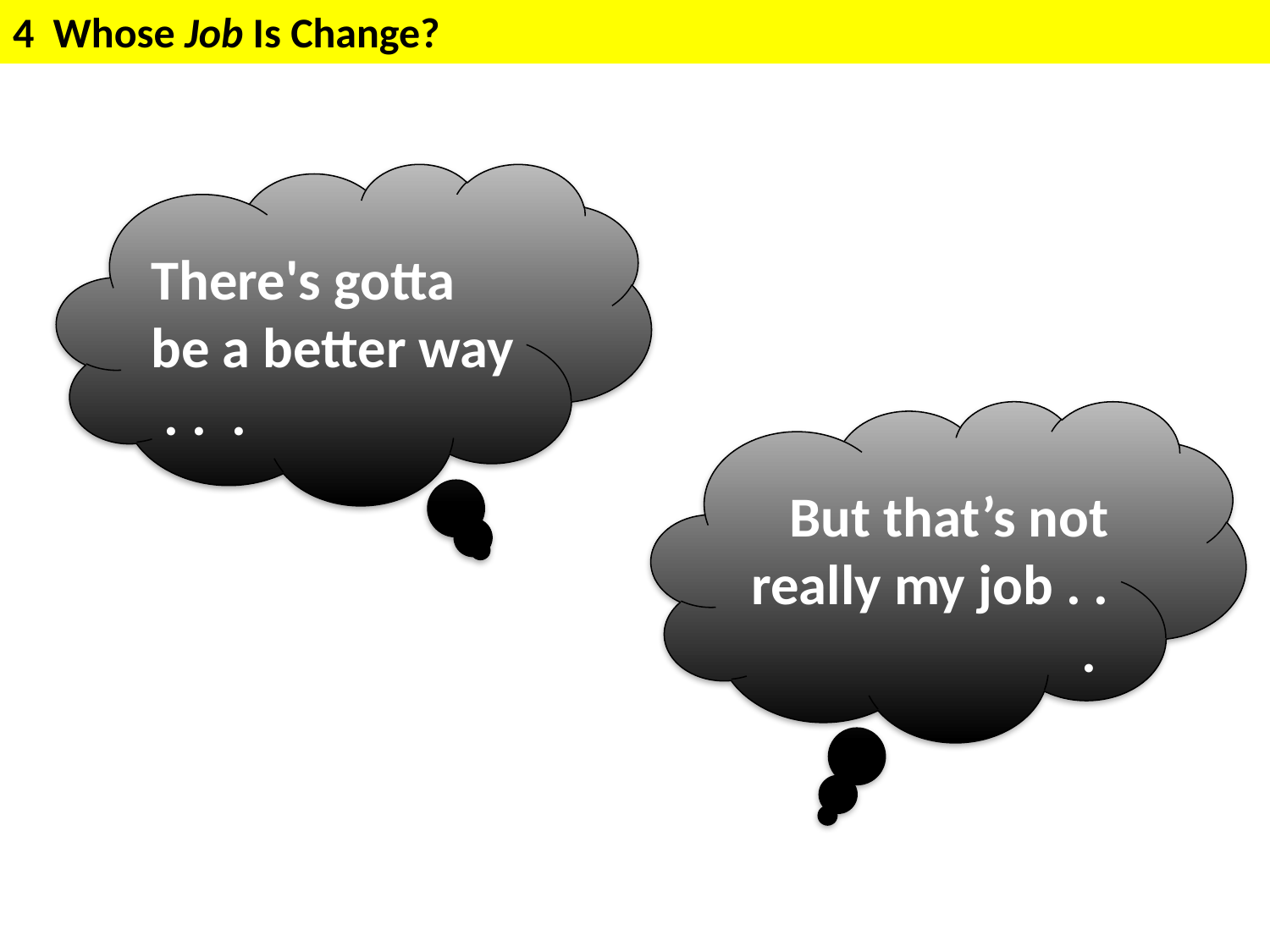

# 4  Whose Job Is Change?

There's gotta be a better way  . .  .

But that’s not really my job . . .